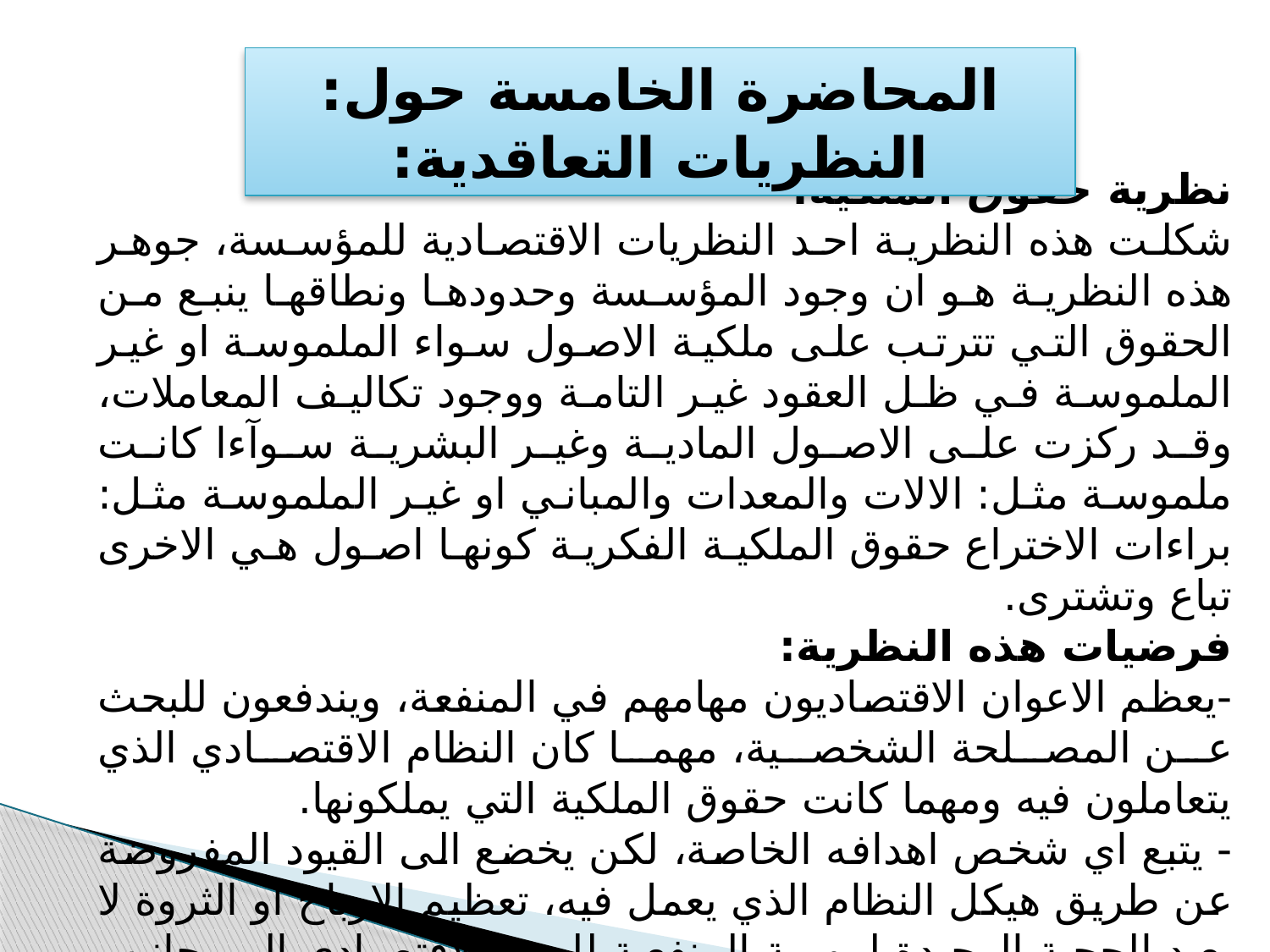

المحاضرة الخامسة حول: النظريات التعاقدية:
نظرية حقوق الملكية:
شكلت هذه النظرية احد النظريات الاقتصادية للمؤسسة، جوهر هذه النظرية هو ان وجود المؤسسة وحدودها ونطاقها ينبع من الحقوق التي تترتب على ملكية الاصول سواء الملموسة او غير الملموسة في ظل العقود غير التامة ووجود تكاليف المعاملات، وقد ركزت على الاصول المادية وغير البشرية سوآءا كانت ملموسة مثل: الالات والمعدات والمباني او غير الملموسة مثل: براءات الاختراع حقوق الملكية الفكرية كونها اصول هي الاخرى تباع وتشترى.
فرضيات هذه النظرية:
-يعظم الاعوان الاقتصاديون مهامهم في المنفعة، ويندفعون للبحث عن المصلحة الشخصية، مهما كان النظام الاقتصادي الذي يتعاملون فيه ومهما كانت حقوق الملكية التي يملكونها.
- يتبع اي شخص اهدافه الخاصة، لكن يخضع الى القيود المفروضة عن طريق هيكل النظام الذي يعمل فيه، تعظيم الارباح او الثروة لا يعد الحجة الوحيدة لمهمة المنفعة للعون الاقتصادي الى جانب الوسائل المالية التي تحتوي على وسائل غير نقدية مثل: الترقية، شروط العمل.
-رغبات الشخص مبنية من خلال سلوكه في السوق.
- ليست المعلومة كاملة وليس تكاليف المعاملات معدومة.